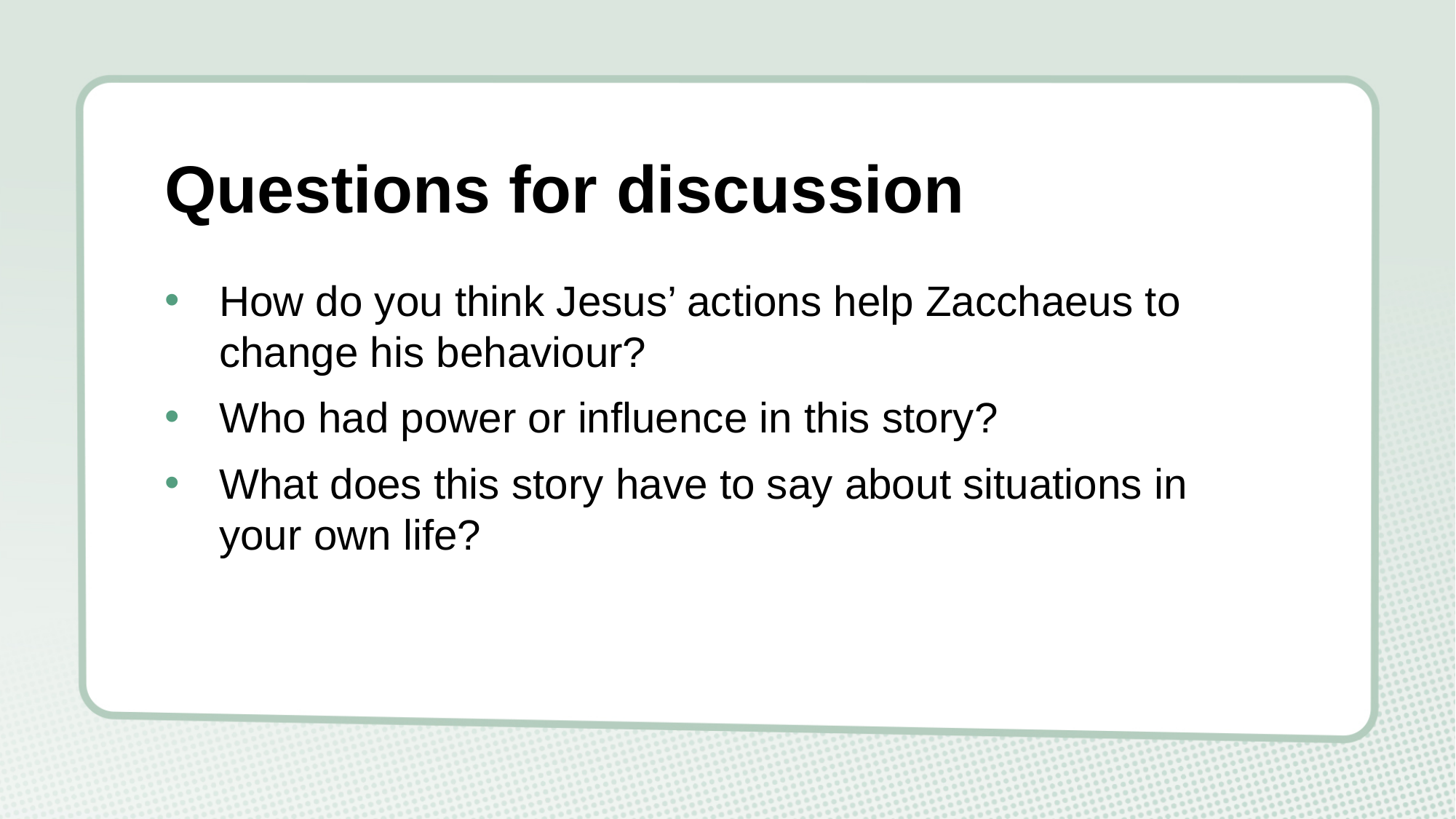

# Questions for discussion
How do you think Jesus’ actions help Zacchaeus to change his behaviour?
Who had power or influence in this story?
What does this story have to say about situations in your own life?